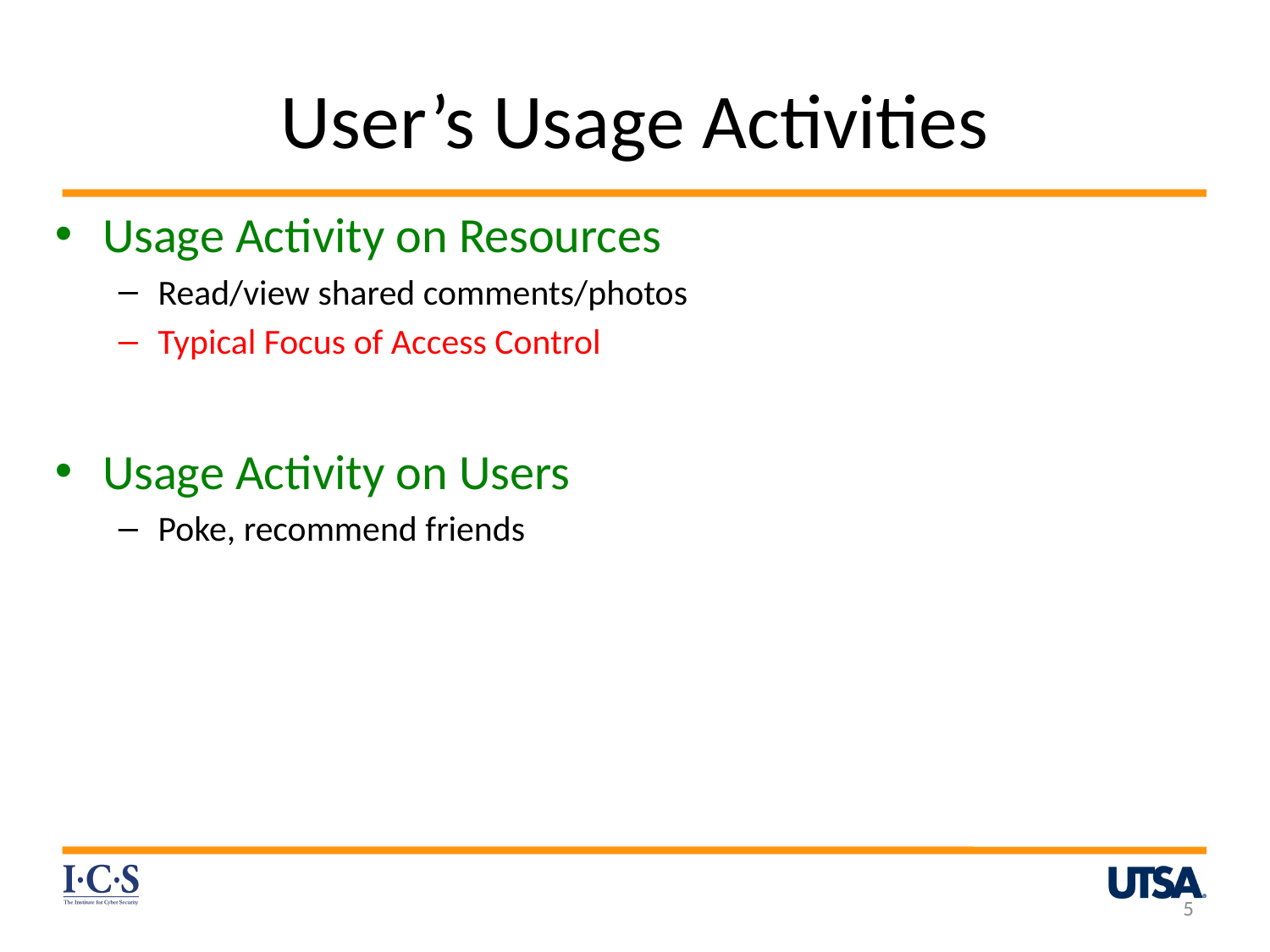

# User’s Usage Activities
Usage Activity on Resources
Read/view shared comments/photos
Typical Focus of Access Control

Usage Activity on Users
Poke, recommend friends
5